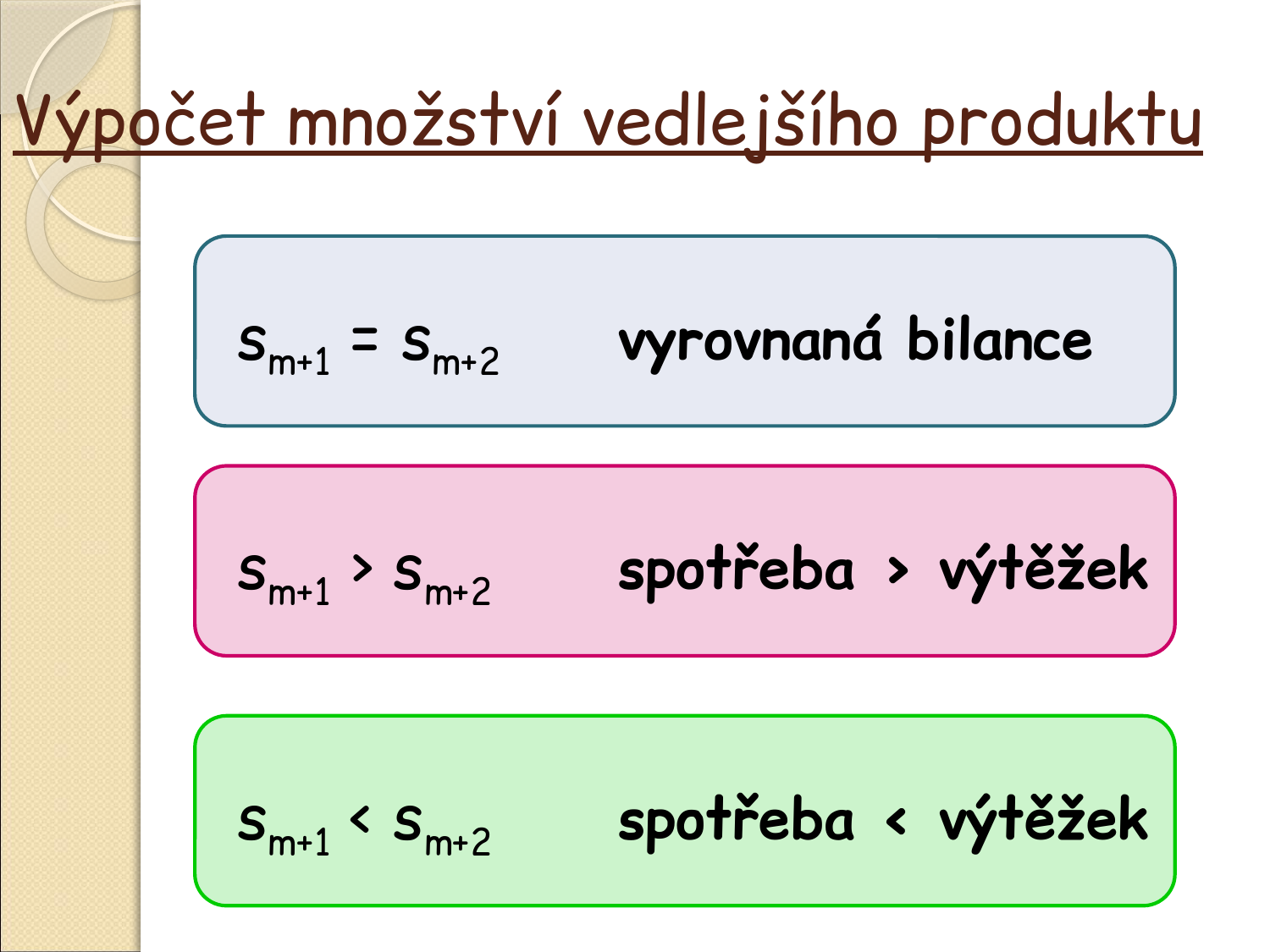

# Výpočet množství vedlejšího produktu

sm+1 = sm+2 	vyrovnaná bilance

sm+1 > sm+2 	spotřeba > výtěžek

sm+1 < sm+2 	spotřeba < výtěžek